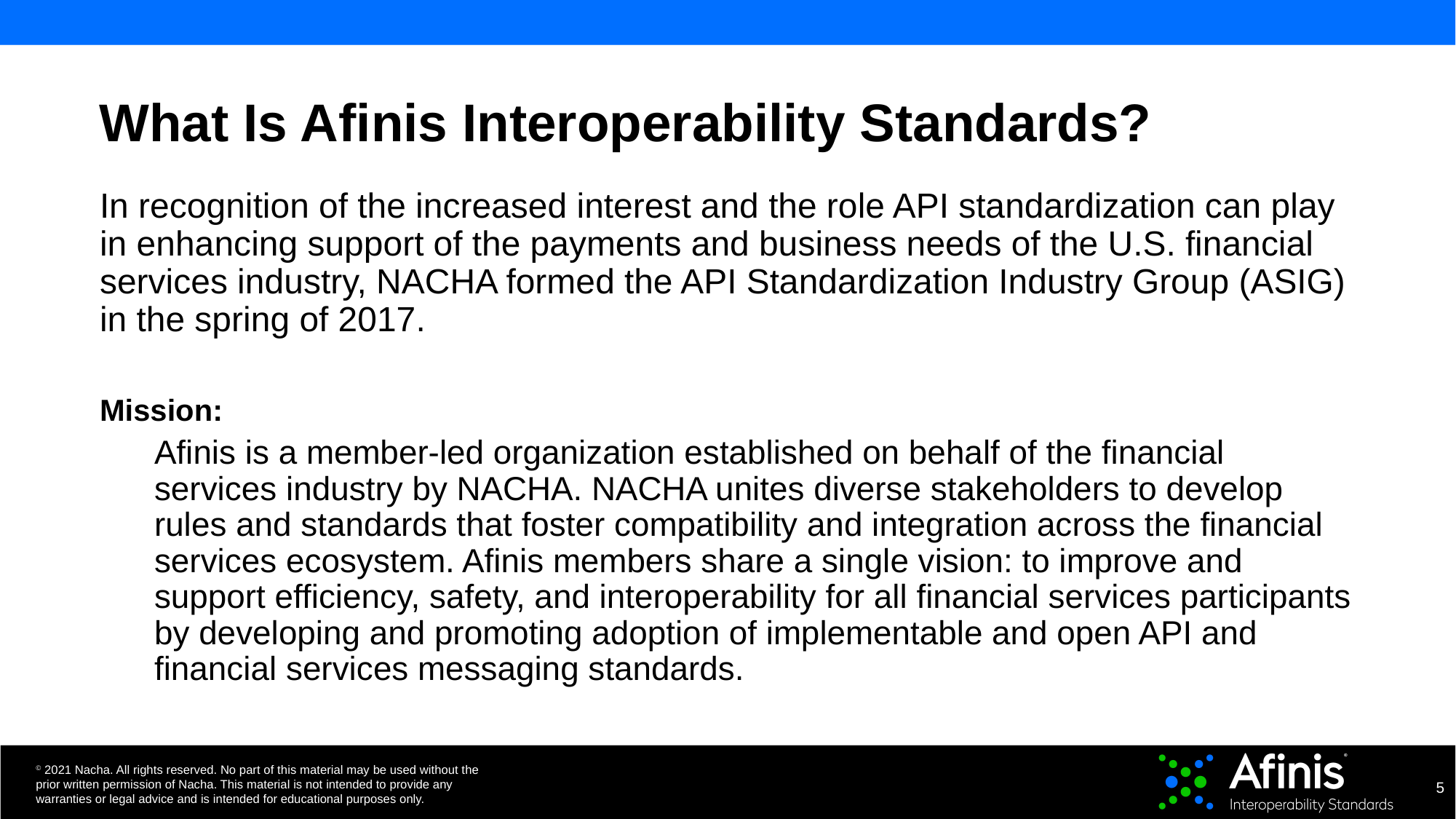

# What Is Afinis Interoperability Standards?
In recognition of the increased interest and the role API standardization can play in enhancing support of the payments and business needs of the U.S. financial services industry, NACHA formed the API Standardization Industry Group (ASIG) in the spring of 2017.

Mission:
Afinis is a member-led organization established on behalf of the financial services industry by NACHA. NACHA unites diverse stakeholders to develop rules and standards that foster compatibility and integration across the financial services ecosystem. Afinis members share a single vision: to improve and support efficiency, safety, and interoperability for all financial services participants by developing and promoting adoption of implementable and open API and financial services messaging standards.

5